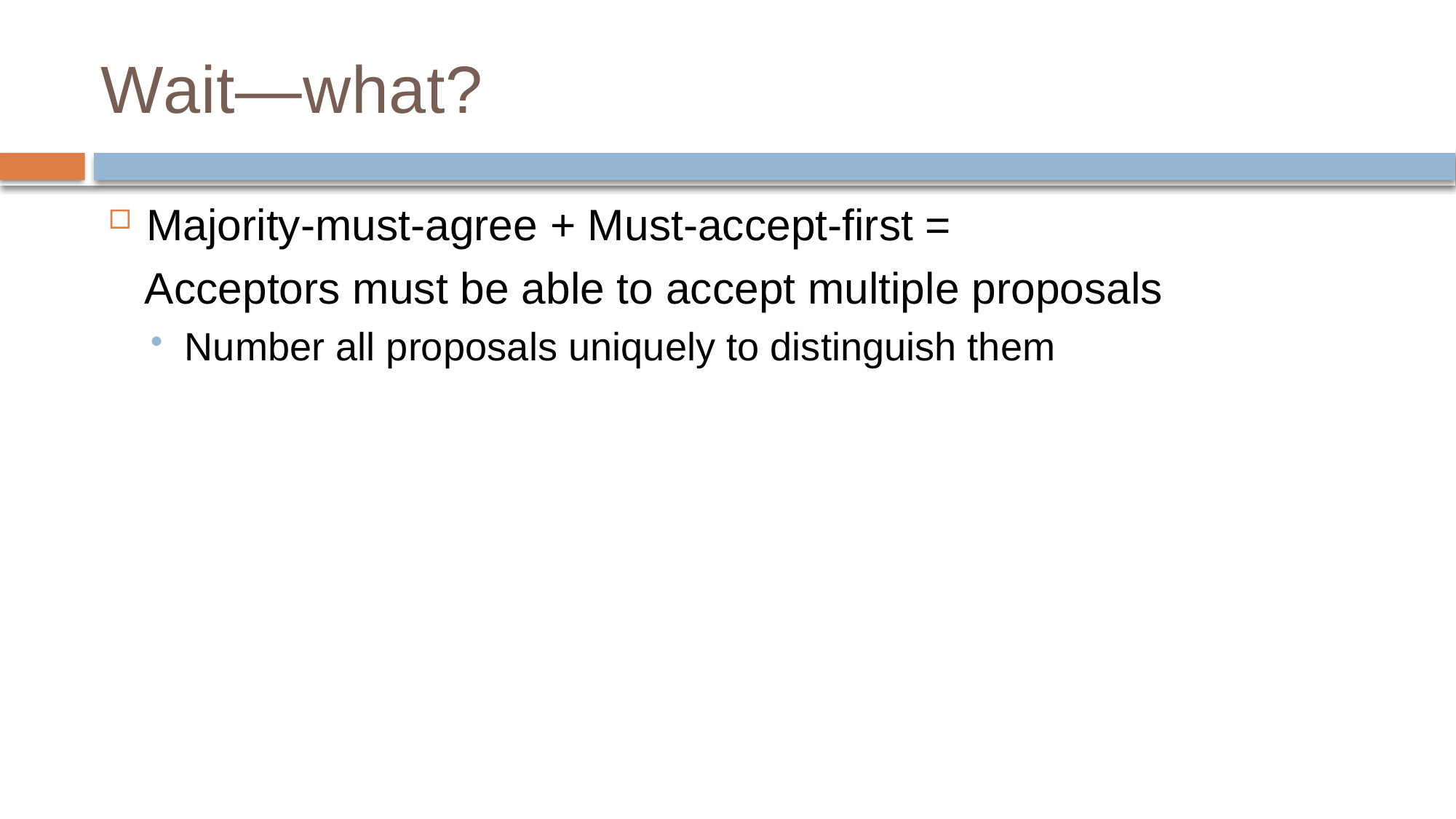

# Wait—what?
Majority-must-agree + Must-accept-first =
   Acceptors must be able to accept multiple proposals
Number all proposals uniquely to distinguish them